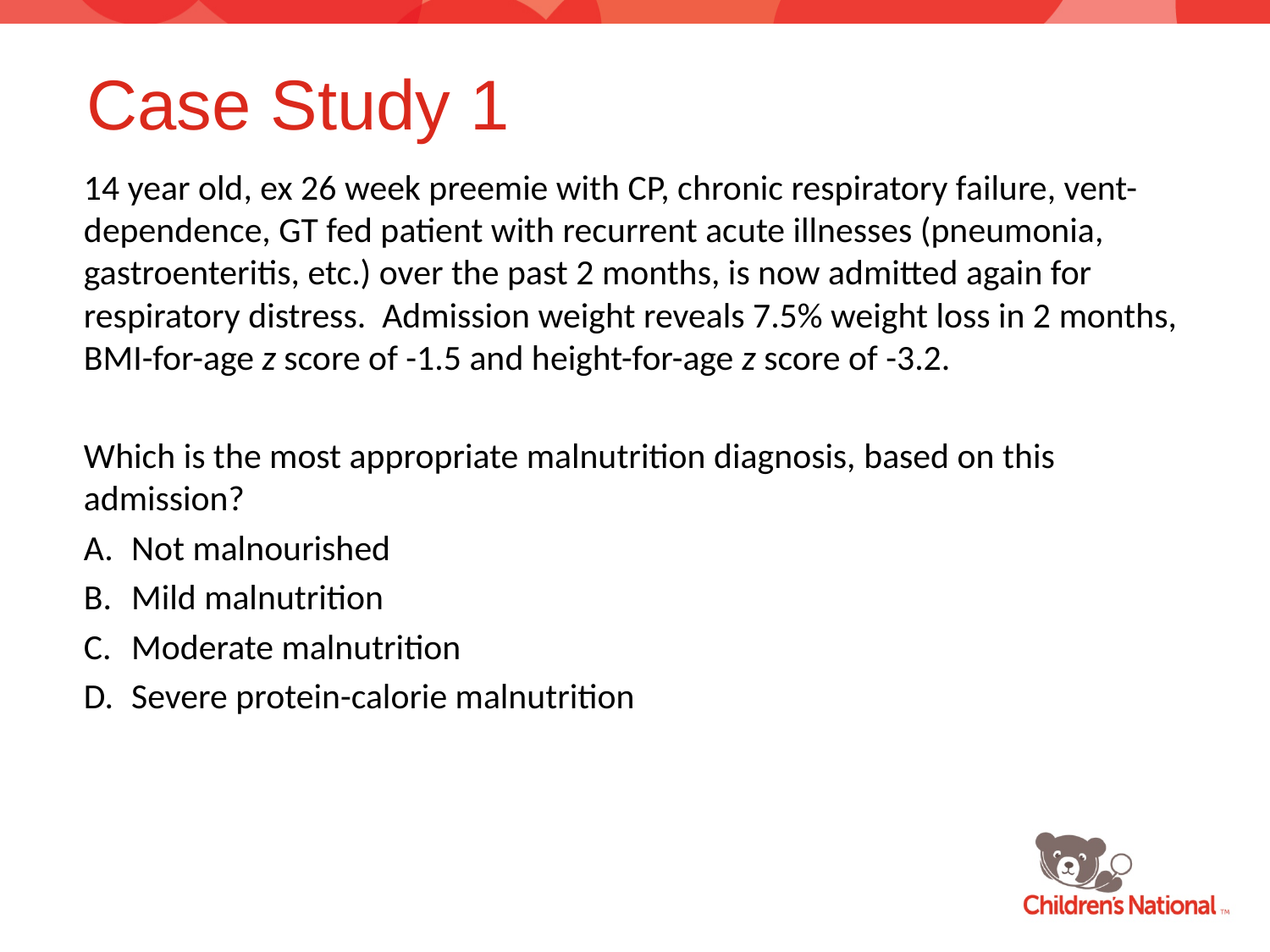

Case Study 1
14 year old, ex 26 week preemie with CP, chronic respiratory failure, vent-dependence, GT fed patient with recurrent acute illnesses (pneumonia, gastroenteritis, etc.) over the past 2 months, is now admitted again for respiratory distress.  Admission weight reveals 7.5% weight loss in 2 months, BMI-for-age z score of -1.5 and height-for-age z score of -3.2.

Which is the most appropriate malnutrition diagnosis, based on this admission?
Not malnourished
Mild malnutrition
Moderate malnutrition
Severe protein-calorie malnutrition